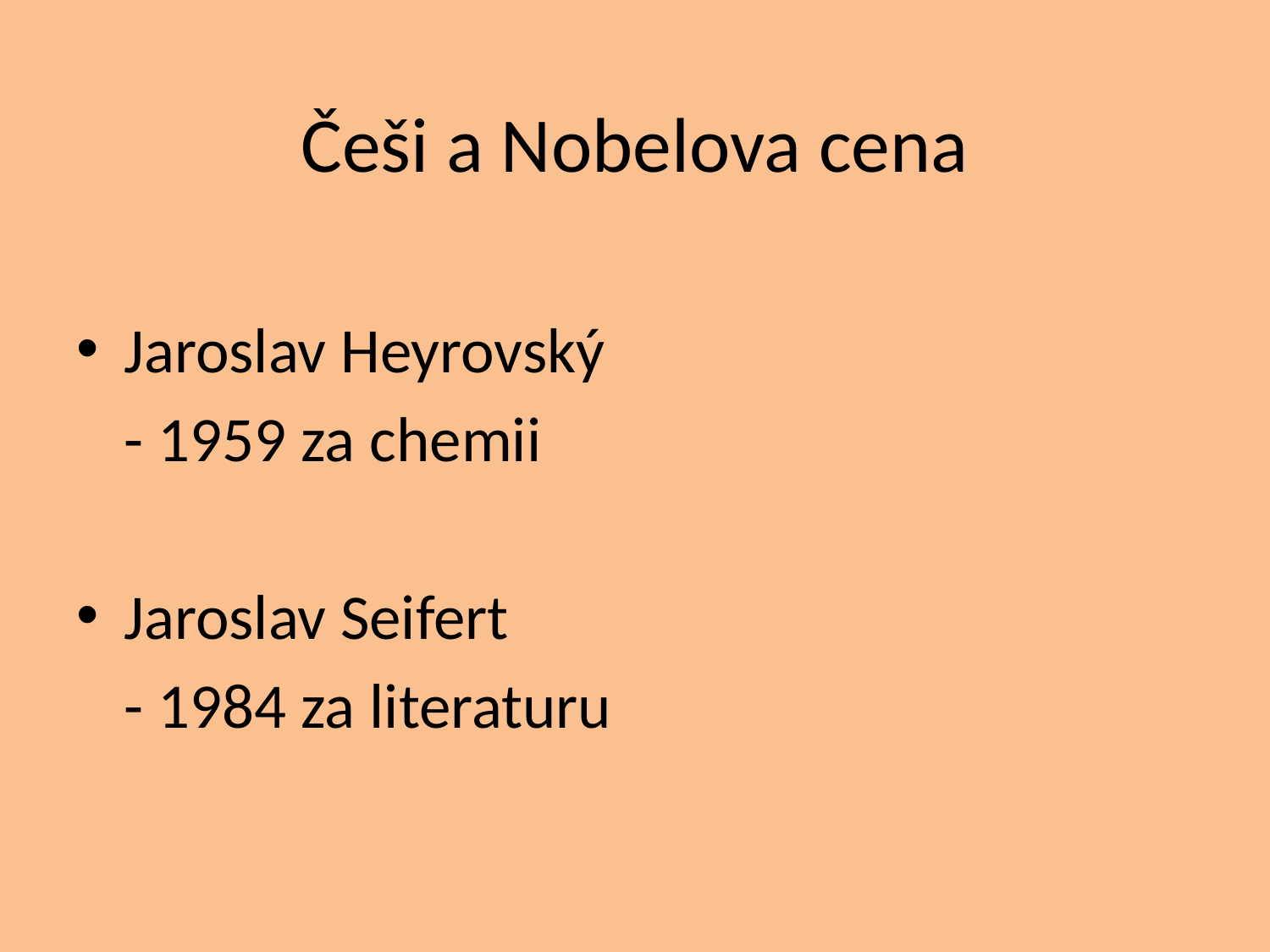

# Češi a Nobelova cena

Jaroslav Heyrovský
	- 1959 za chemii

Jaroslav Seifert
	- 1984 za literaturu